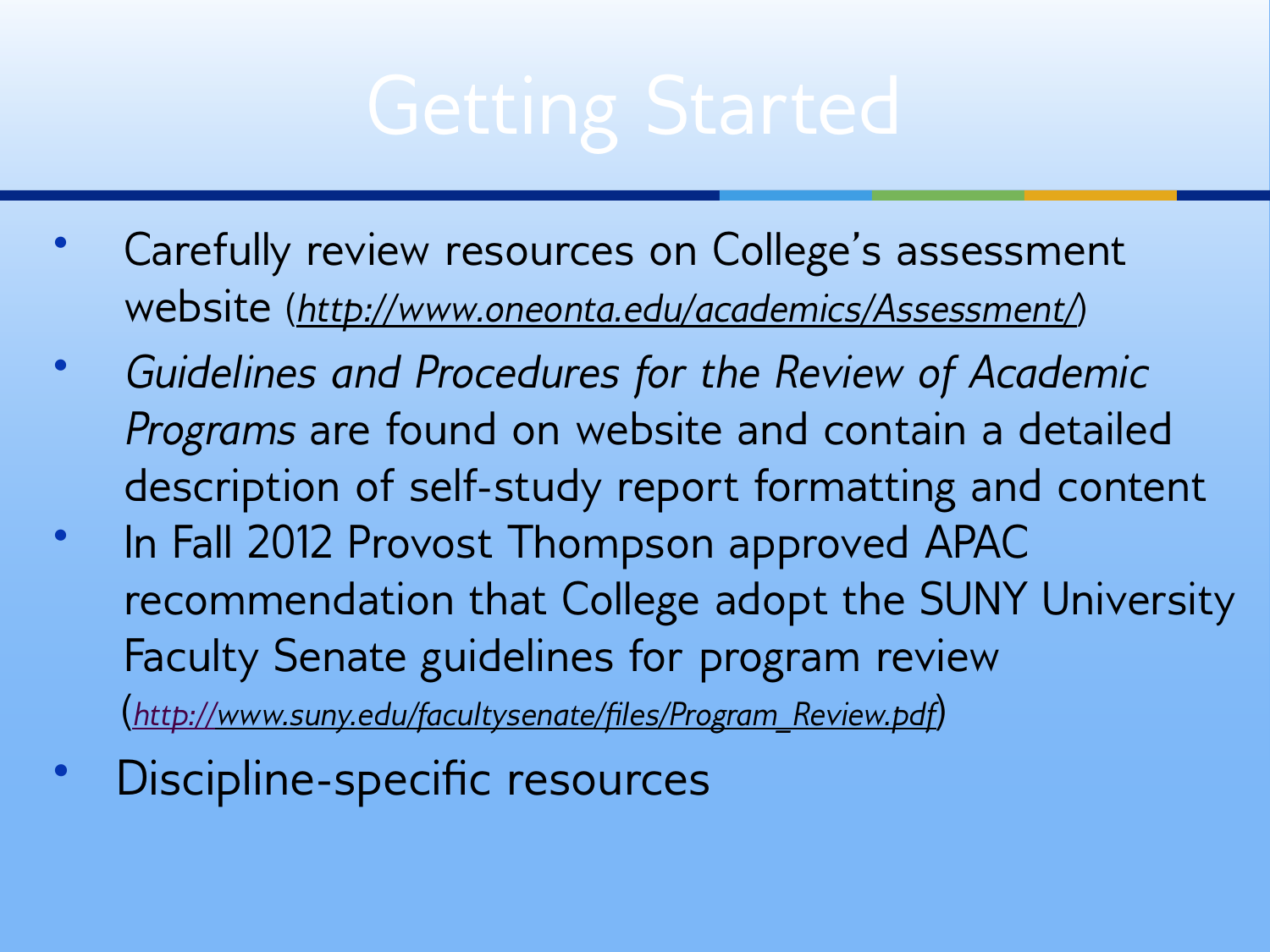

# Getting Started
Carefully review resources on College’s assessment website (http://www.oneonta.edu/academics/Assessment/)
Guidelines and Procedures for the Review of Academic Programs are found on website and contain a detailed description of self-study report formatting and content
In Fall 2012 Provost Thompson approved APAC recommendation that College adopt the SUNY University Faculty Senate guidelines for program review
 (http://www.suny.edu/facultysenate/files/Program_Review.pdf)
Discipline-specific resources